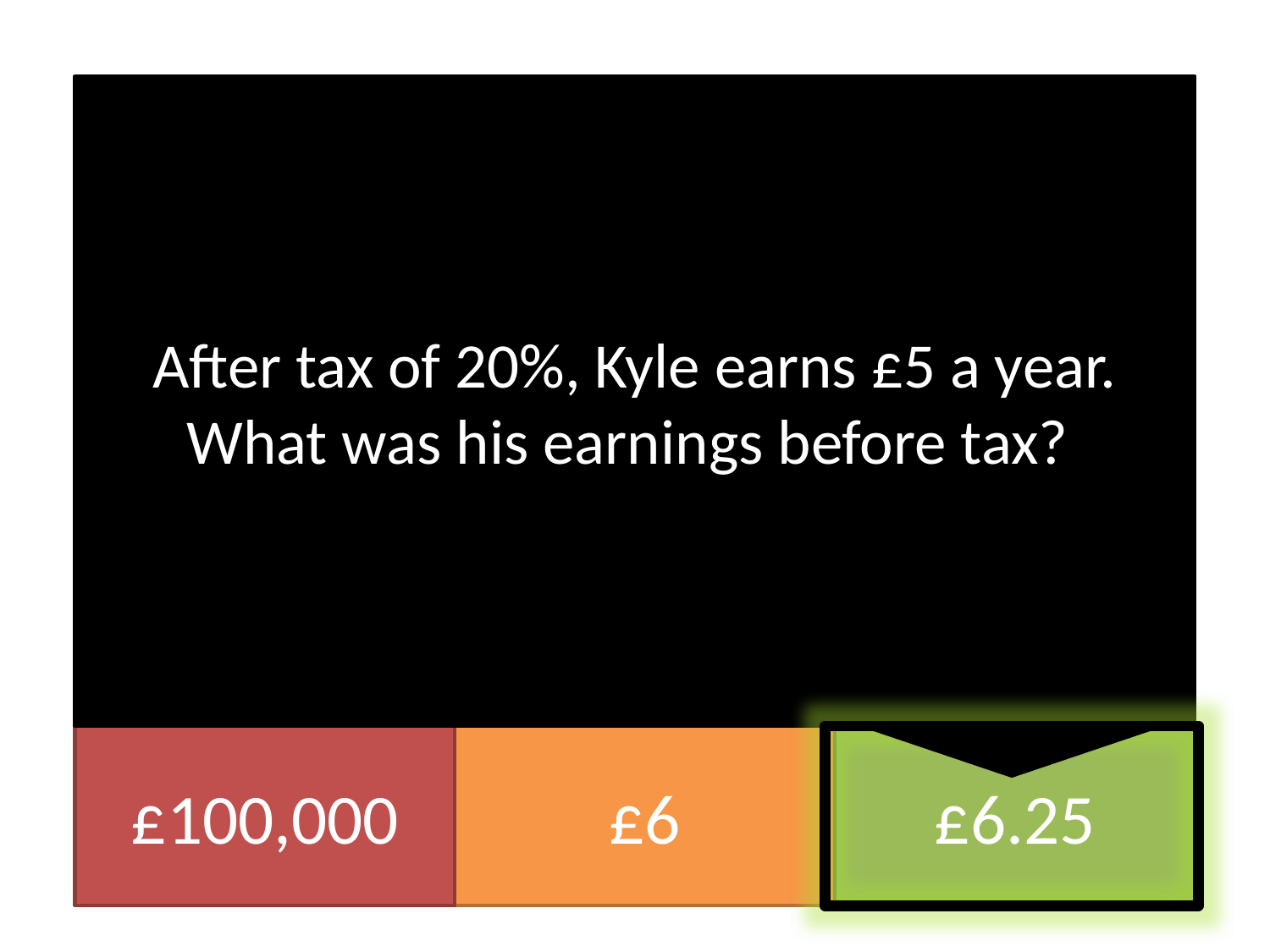

After tax of 20%, Kyle earns £5 a year. What was his earnings before tax?
£100,000
£6

£6.25